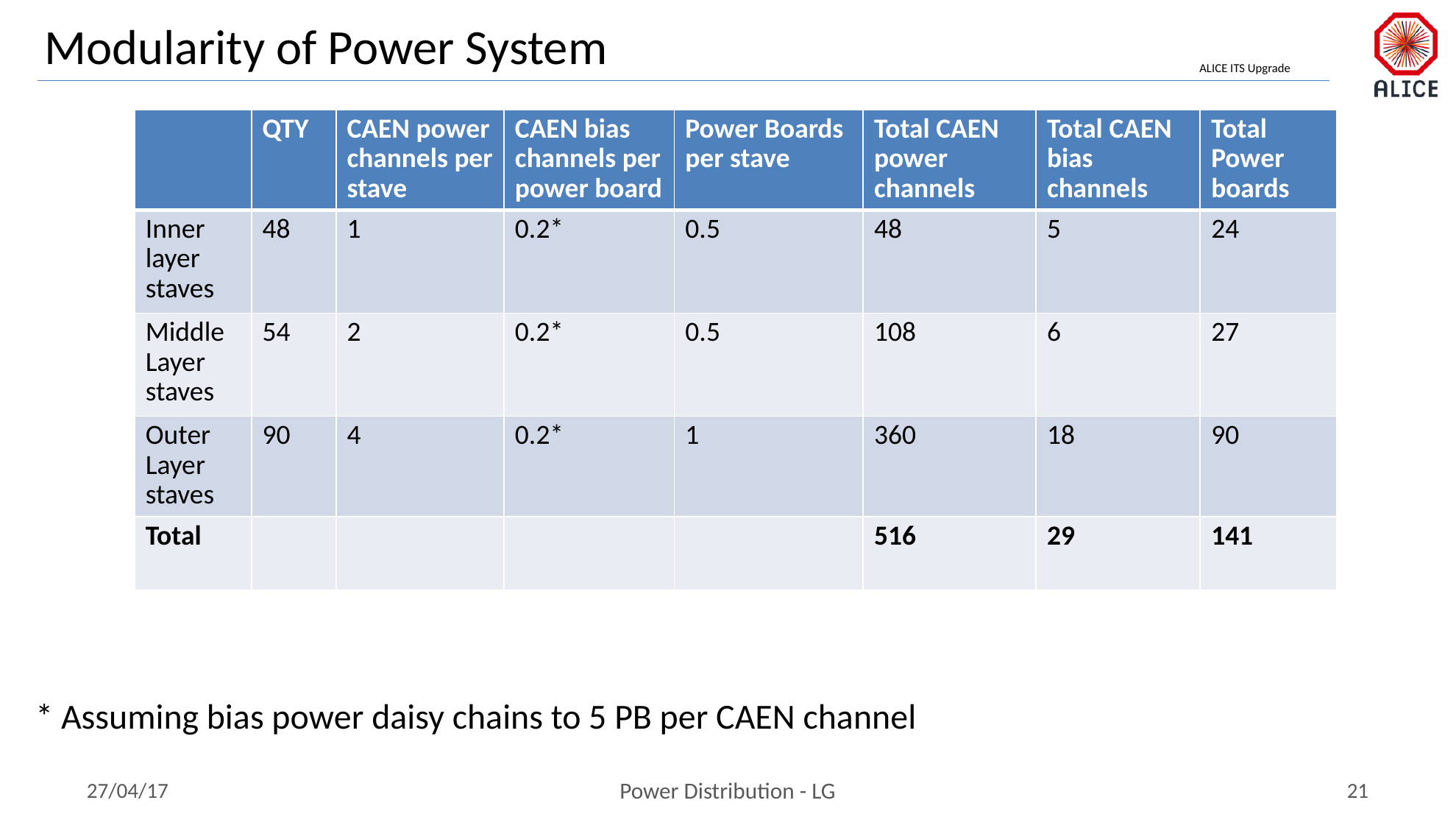

Modularity of Power System
|  | QTY | CAEN power channels per stave | CAEN bias channels per power board | Power Boards per stave | Total CAEN power channels | Total CAEN bias channels | Total Power boards |
| --- | --- | --- | --- | --- | --- | --- | --- |
| Inner layer staves | 48 | 1 | 0.2\* | 0.5 | 48 | 5 | 24 |
| Middle Layer staves | 54 | 2 | 0.2\* | 0.5 | 108 | 6 | 27 |
| Outer Layer staves | 90 | 4 | 0.2\* | 1 | 360 | 18 | 90 |
| Total |  |  |  |  | 516 | 29 | 141 |
* Assuming bias power daisy chains to 5 PB per CAEN channel
27/04/17
Power Distribution - LG
21